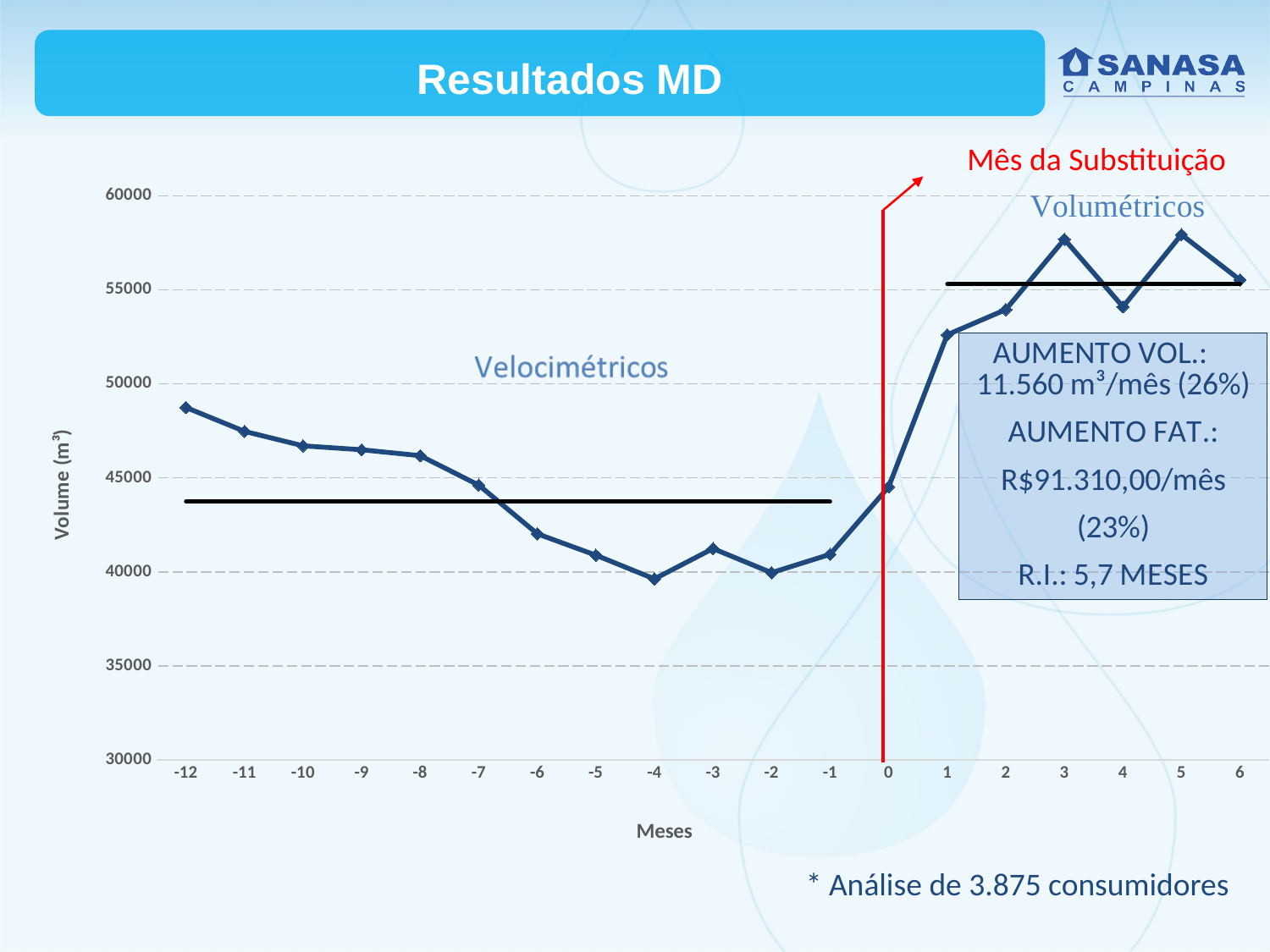

Resultados MD
Mês da Substituição

### Chart

| Category |  |  |
|---|---|---|
| -12 | 48742.0 | 43738.0 |
| -11 | 47472.0 | 43738.0 |
| -10 | 46704.0 | 43738.0 |
| -9 | 46493.0 | 43738.0 |
| -8 | 46179.0 | 43738.0 |
| -7 | 44616.0 | 43738.0 |
| -6 | 42022.0 | 43738.0 |
| -5 | 40884.0 | 43738.0 |
| -4 | 39621.0 | 43738.0 |
| -3 | 41238.0 | 43738.0 |
| -2 | 39955.0 | 43738.0 |
| -1 | 40932.0 | 43738.0 |
| 0 | 44524.0 | None |
| 1 | 52608.0 | 55298.0 |
| 2 | 53947.0 | 55298.0 |
| 3 | 57685.0 | 55298.0 |
| 4 | 54094.0 | 55298.0 |
| 5 | 57934.0 | 55298.0 |
| 6 | 55519.0 | 55298.0 |
* Análise de 3.875 consumidores